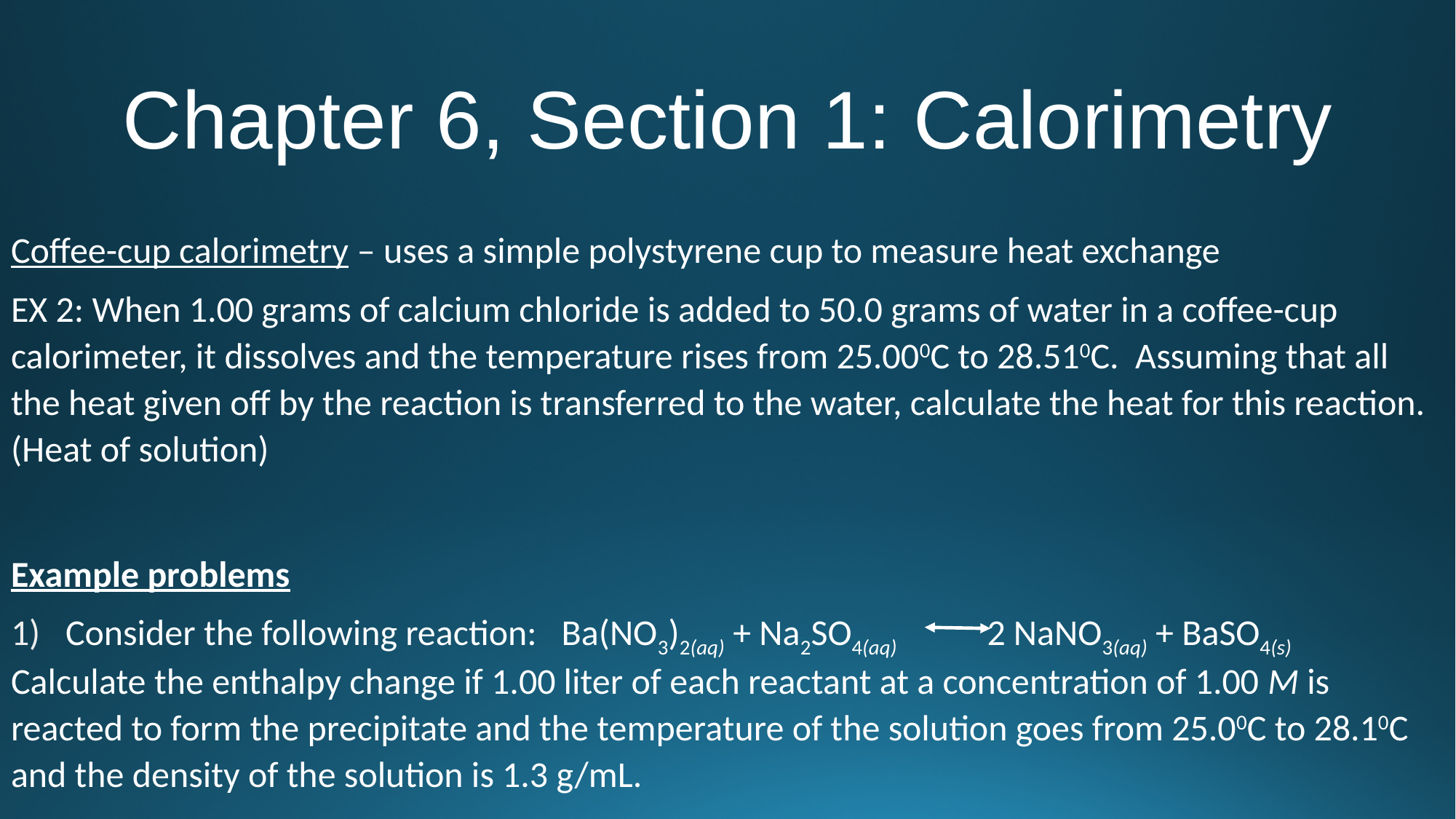

# Chapter 6, Section 1: Calorimetry
Coffee-cup calorimetry – uses a simple polystyrene cup to measure heat exchange
EX 2: When 1.00 grams of calcium chloride is added to 50.0 grams of water in a coffee-cup calorimeter, it dissolves and the temperature rises from 25.000C to 28.510C.  Assuming that all the heat given off by the reaction is transferred to the water, calculate the heat for this reaction. (Heat of solution)

Example problems
Consider the following reaction:   Ba(NO3)2(aq) + Na2SO4(aq)           2 NaNO3(aq) + BaSO4(s)
Calculate the enthalpy change if 1.00 liter of each reactant at a concentration of 1.00 M is reacted to form the precipitate and the temperature of the solution goes from 25.00C to 28.10C and the density of the solution is 1.3 g/mL.